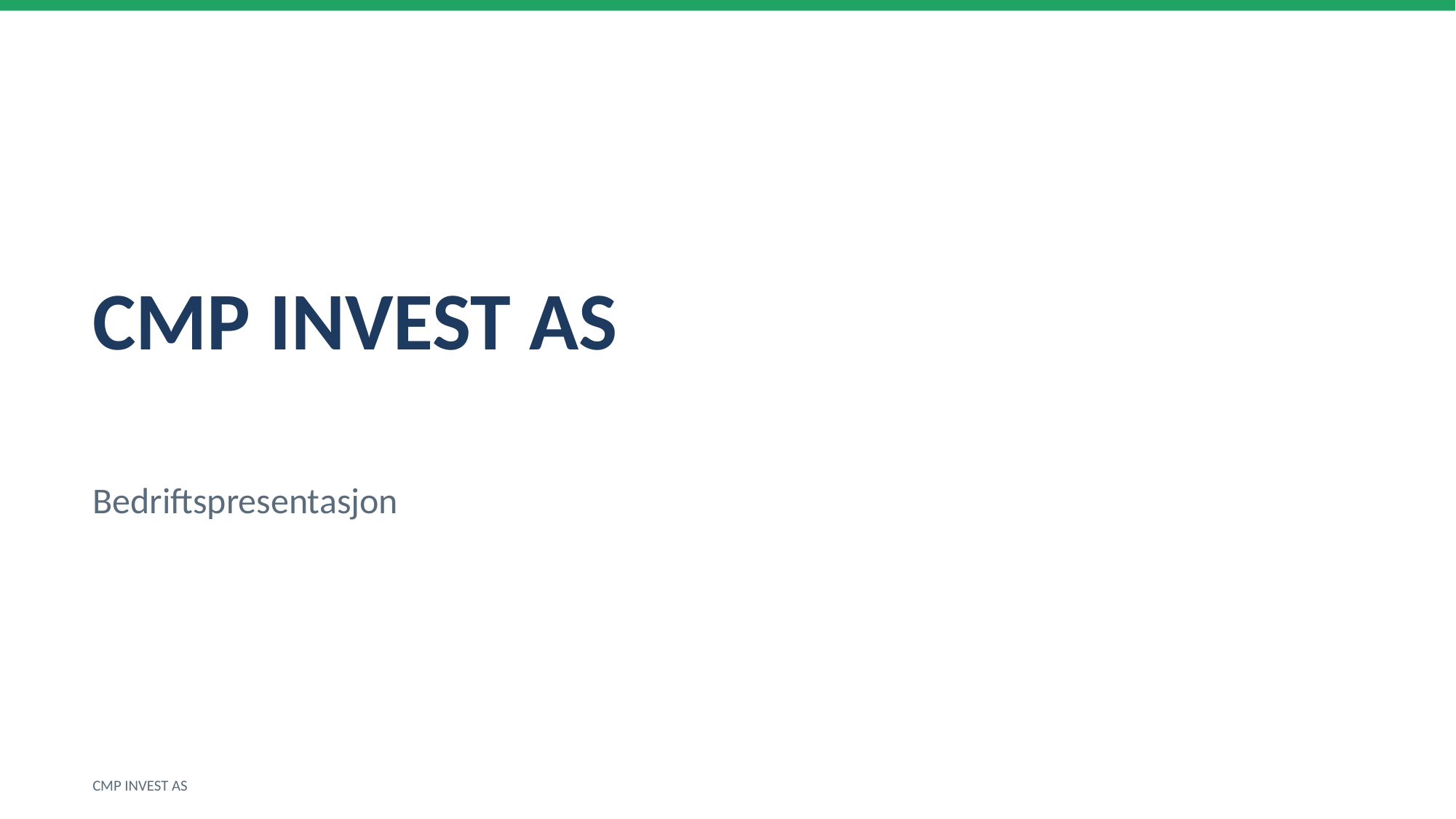

CMP INVEST AS
Bedriftspresentasjon
CMP INVEST AS